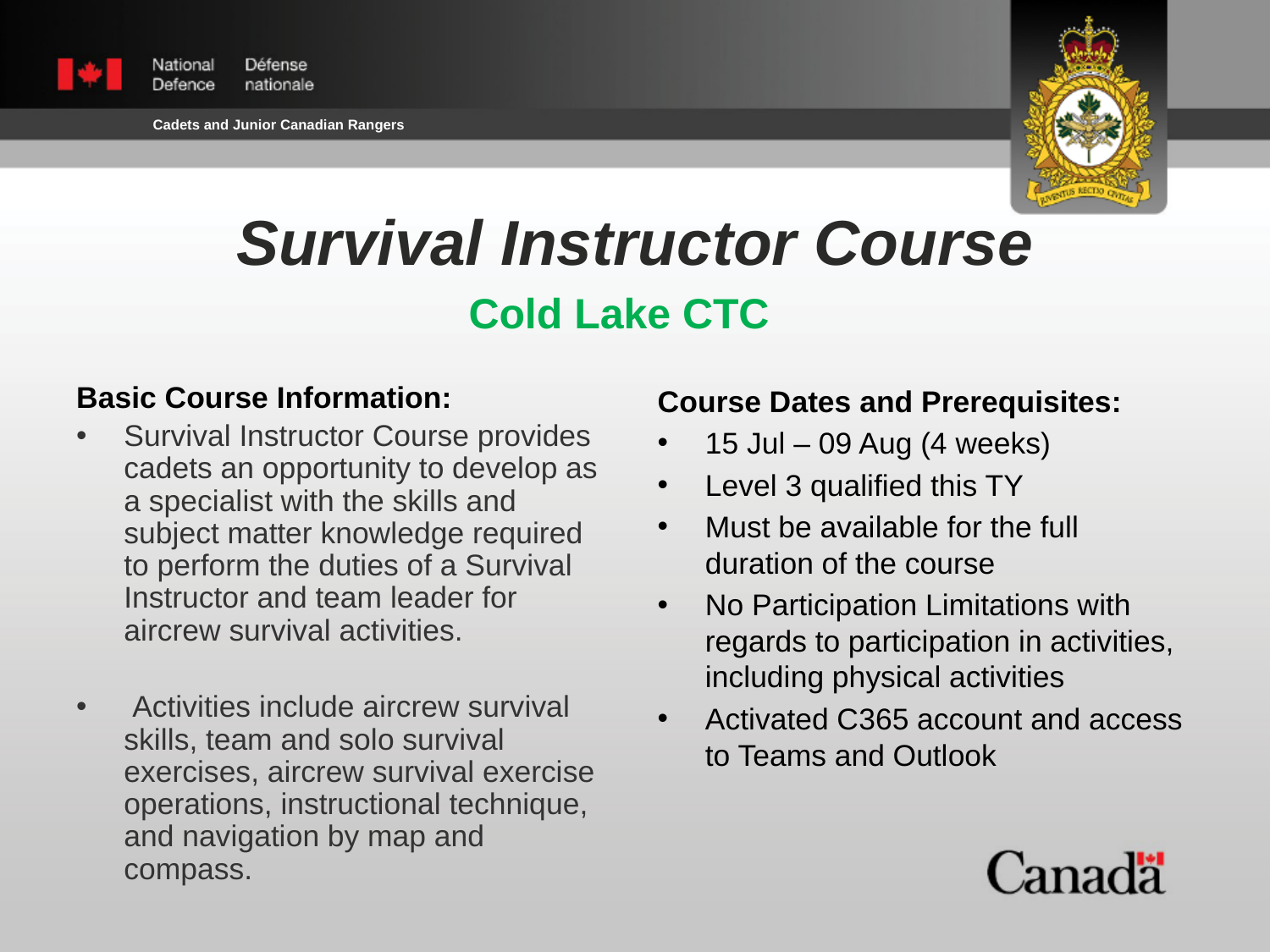

Survival Instructor Course
Cold Lake CTC
Basic Course Information:
Survival Instructor Course provides cadets an opportunity to develop as a specialist with the skills and subject matter knowledge required to perform the duties of a Survival Instructor and team leader for aircrew survival activities.

 Activities include aircrew survival skills, team and solo survival exercises, aircrew survival exercise operations, instructional technique, and navigation by map and compass.
Course Dates and Prerequisites:
15 Jul – 09 Aug (4 weeks)
Level 3 qualified this TY
Must be available for the full duration of the course
No Participation Limitations with regards to participation in activities, including physical activities
Activated C365 account and access to Teams and Outlook